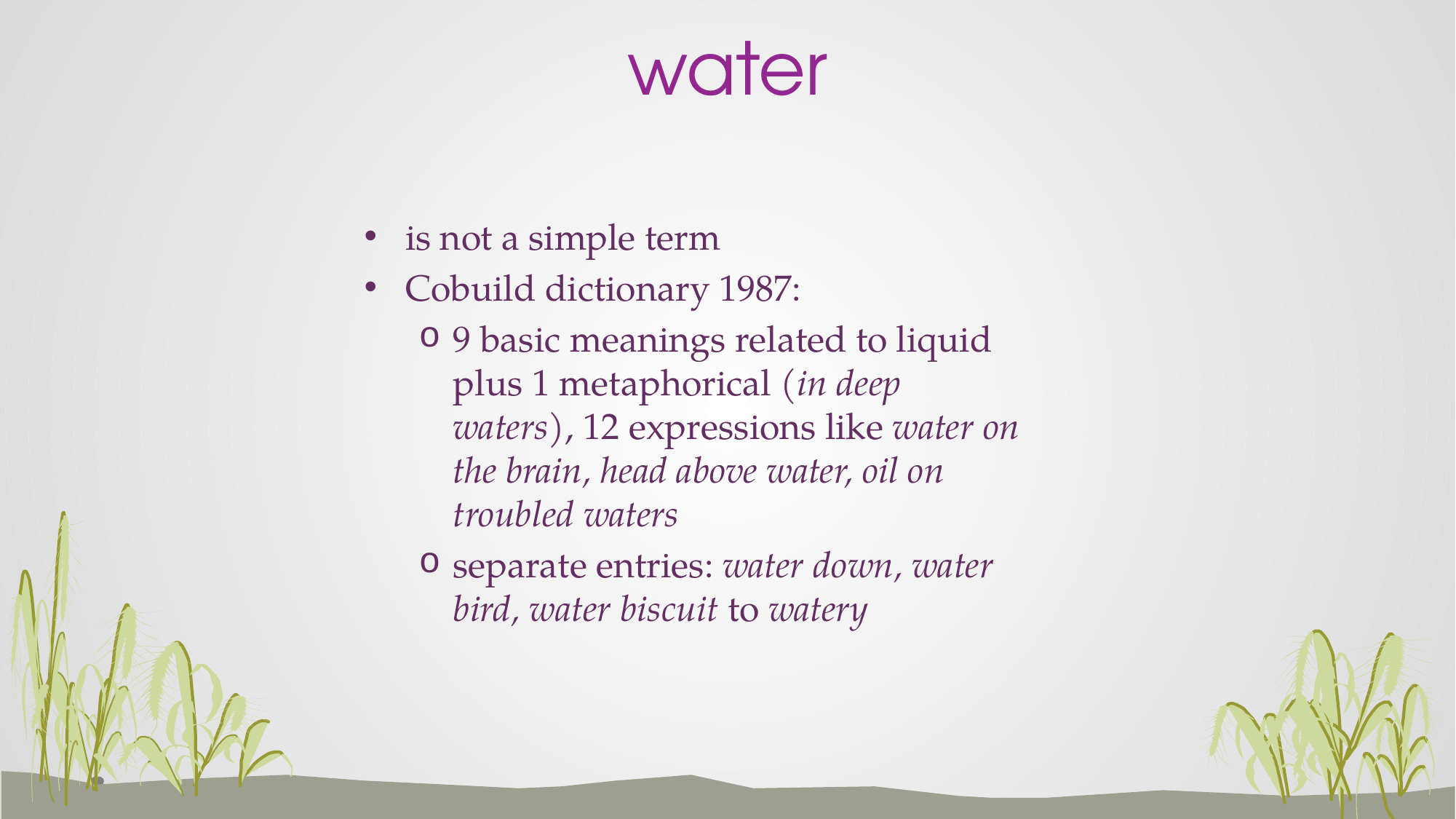

# water
is not a simple term
Cobuild dictionary 1987:
9 basic meanings related to liquid plus 1 metaphorical (in deep waters), 12 expressions like water on the brain, head above water, oil on troubled waters
separate entries: water down, water bird, water biscuit to watery